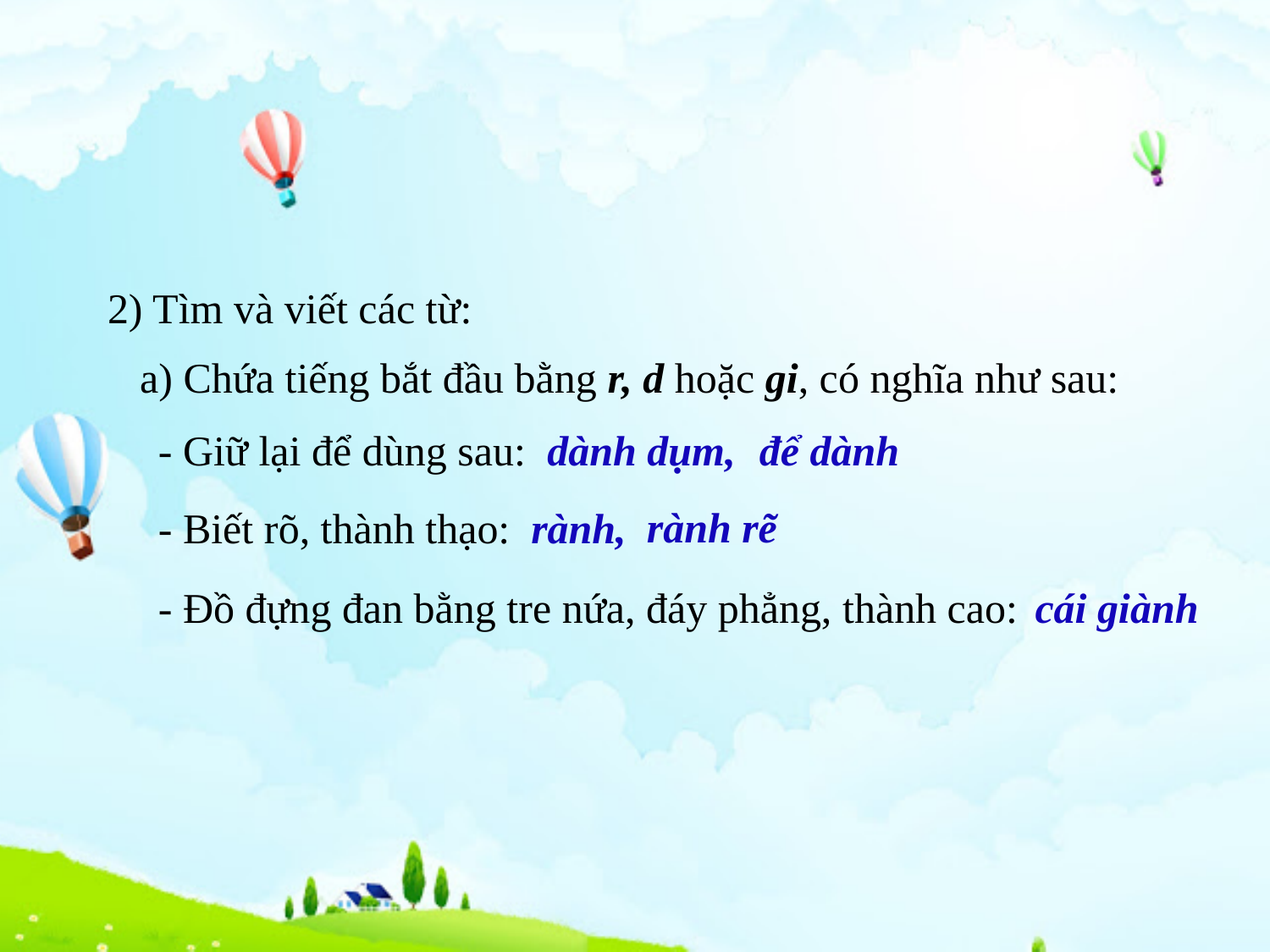

2) Tìm và viết các từ:
a) Chứa tiếng bắt đầu bằng r, d hoặc gi, có nghĩa như sau:
để dành
dành dụm,
- Giữ lại để dùng sau:
rành rẽ
rành,
- Biết rõ, thành thạo:
- Đồ đựng đan bằng tre nứa, đáy phẳng, thành cao:
cái giành